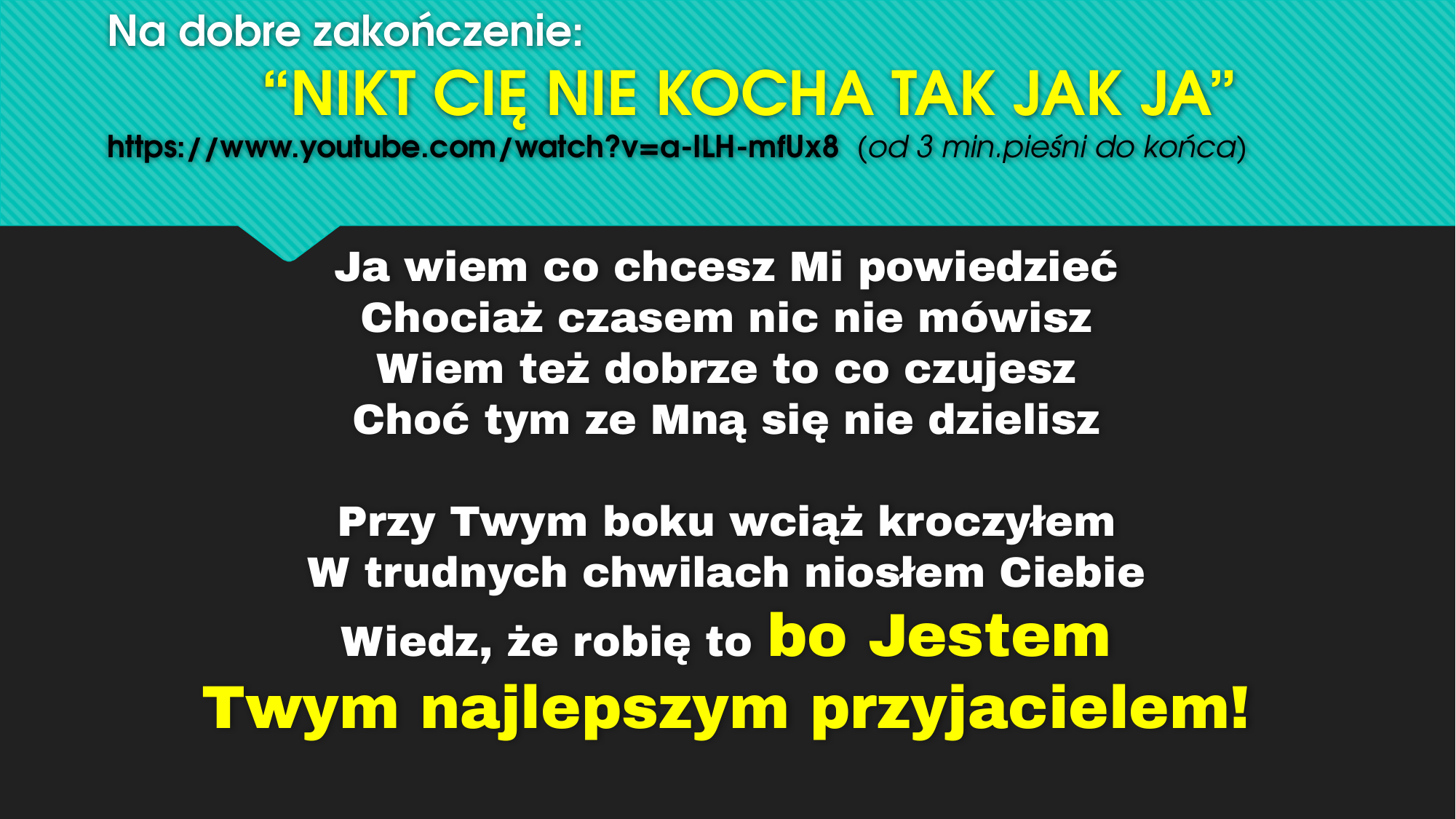

# Na dobre zakończenie: “NIKT CIĘ NIE KOCHA TAK JAK JA” https://www.youtube.com/watch?v=a-ILH-mfUx8  (od 3 min.pieśni do końca)
Ja wiem co chcesz Mi powiedzieć
Chociaż czasem nic nie mówisz
Wiem też dobrze to co czujesz
Choć tym ze Mną się nie dzielisz
Przy Twym boku wciąż kroczyłem
W trudnych chwilach niosłem Ciebie
Wiedz, że robię to bo Jestem
Twym najlepszym przyjacielem!